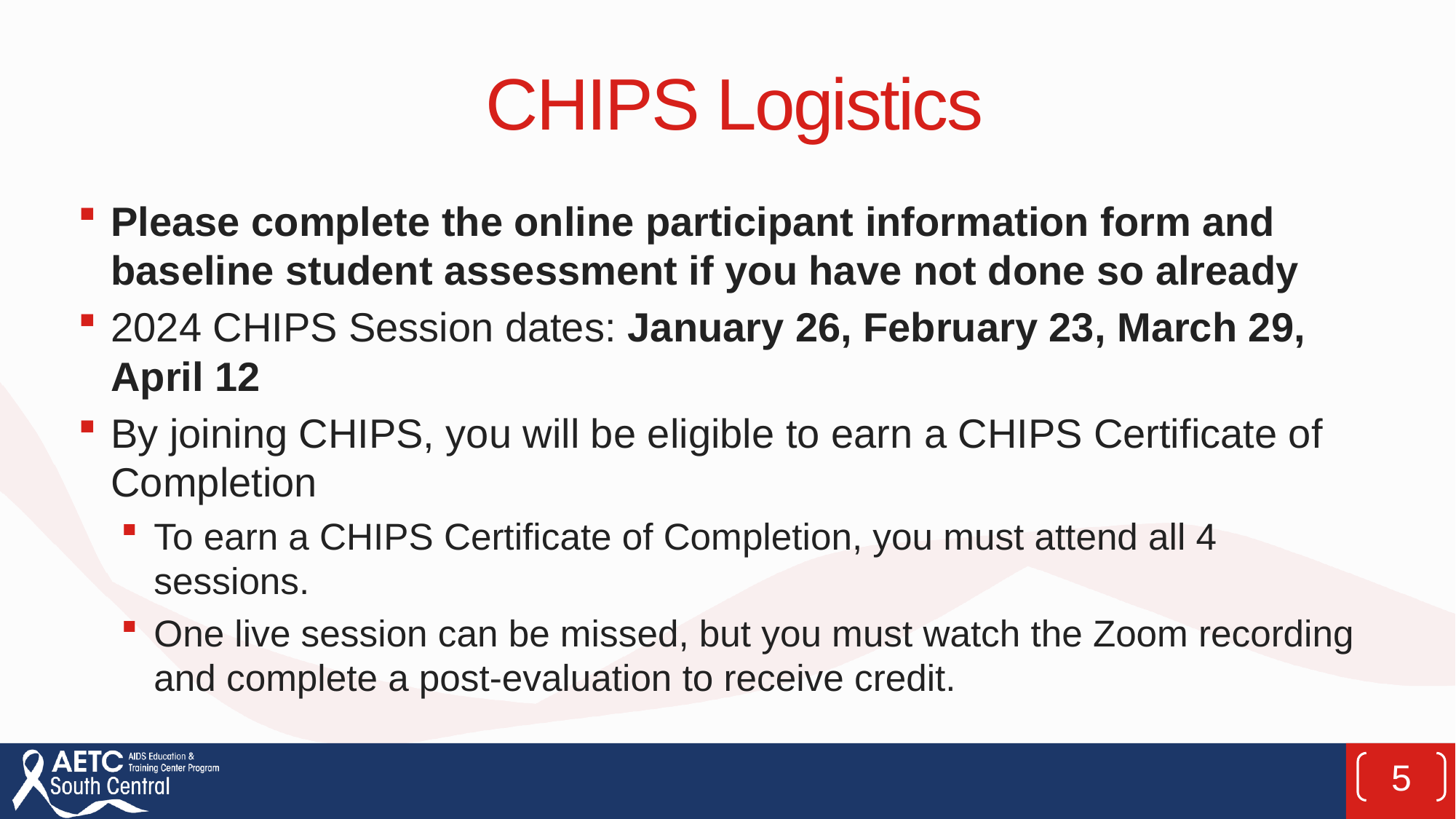

# CHIPS Logistics
Please complete the online participant information form and baseline student assessment if you have not done so already
2024 CHIPS Session dates: January 26, February 23, March 29, April 12
By joining CHIPS, you will be eligible to earn a CHIPS Certificate of Completion
To earn a CHIPS Certificate of Completion, you must attend all 4 sessions.
One live session can be missed, but you must watch the Zoom recording and complete a post-evaluation to receive credit.
5